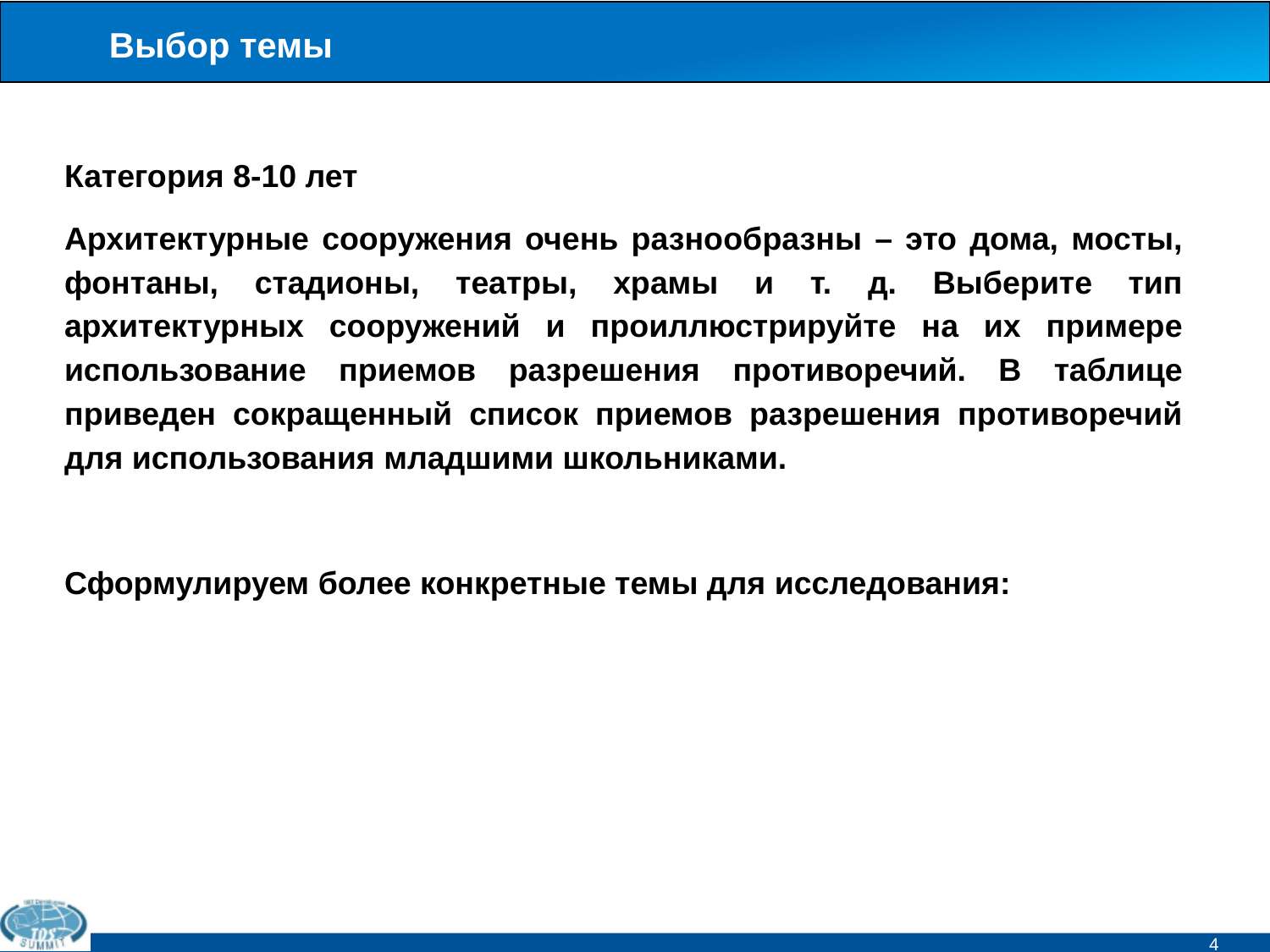

# Выбор темы
Категория 8-10 лет
Архитектурные сооружения очень разнообразны – это дома, мосты, фонтаны, стадионы, театры, храмы и т. д. Выберите тип архитектурных сооружений и проиллюстрируйте на их примере использование приемов разрешения противоречий. В таблице приведен сокращенный список приемов разрешения противоречий для использования младшими школьниками.

Сформулируем более конкретные темы для исследования: